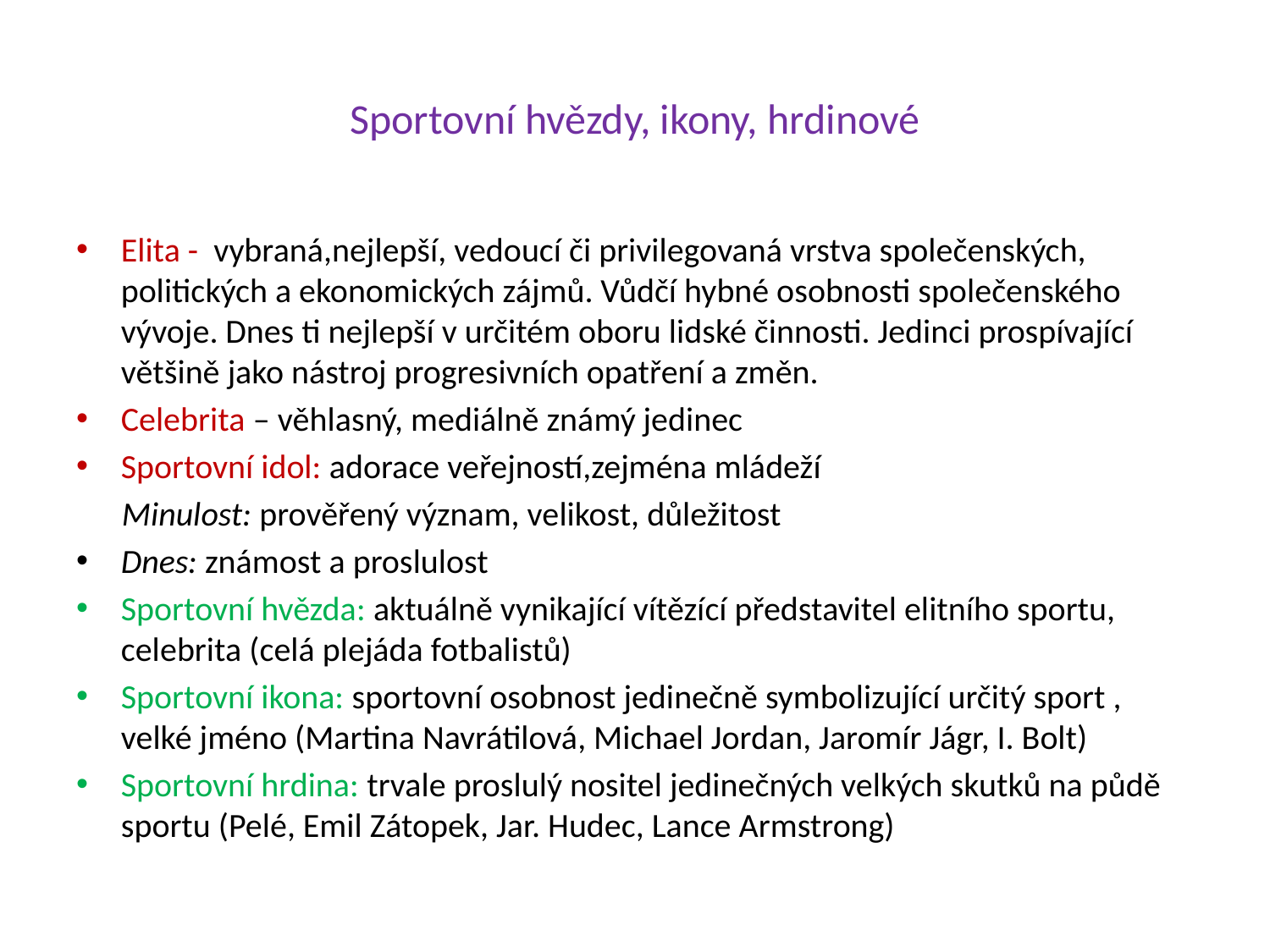

# Sportovní hvězdy, ikony, hrdinové
Elita -  vybraná,nejlepší, vedoucí či privilegovaná vrstva společenských, politických a ekonomických zájmů. Vůdčí hybné osobnosti společenského vývoje. Dnes ti nejlepší v určitém oboru lidské činnosti. Jedinci prospívající většině jako nástroj progresivních opatření a změn.
Celebrita – věhlasný, mediálně známý jedinec
Sportovní idol: adorace veřejností,zejména mládeží
      Minulost: prověřený význam, velikost, důležitost
Dnes: známost a proslulost
Sportovní hvězda: aktuálně vynikající vítězící představitel elitního sportu,  celebrita (celá plejáda fotbalistů)
Sportovní ikona: sportovní osobnost jedinečně symbolizující určitý sport , velké jméno (Martina Navrátilová, Michael Jordan, Jaromír Jágr, I. Bolt)
Sportovní hrdina: trvale proslulý nositel jedinečných velkých skutků na půdě sportu (Pelé, Emil Zátopek, Jar. Hudec, Lance Armstrong)